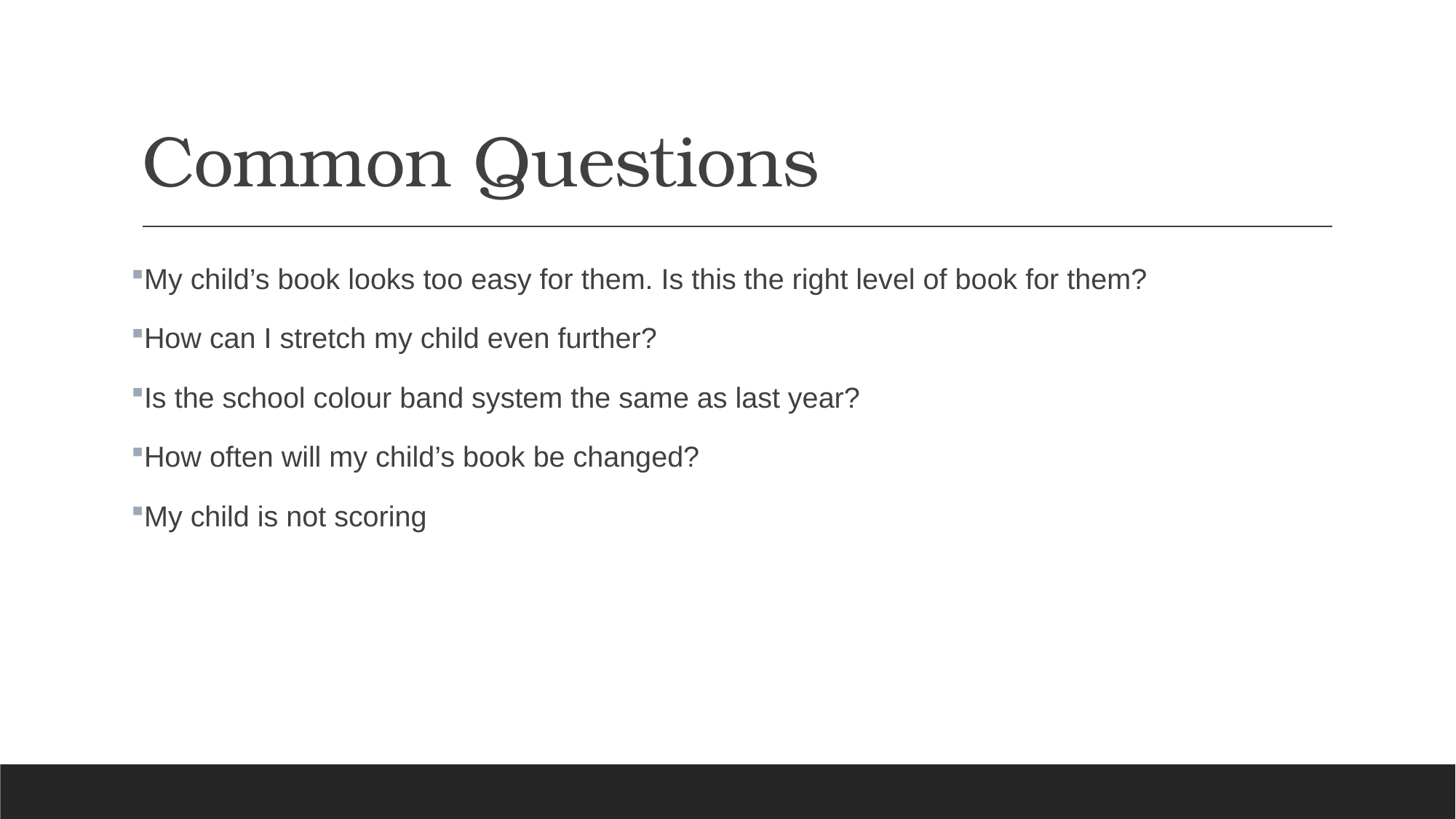

# Common Questions
My child’s book looks too easy for them. Is this the right level of book for them?
How can I stretch my child even further?
Is the school colour band system the same as last year?
How often will my child’s book be changed?
My child is not scoring